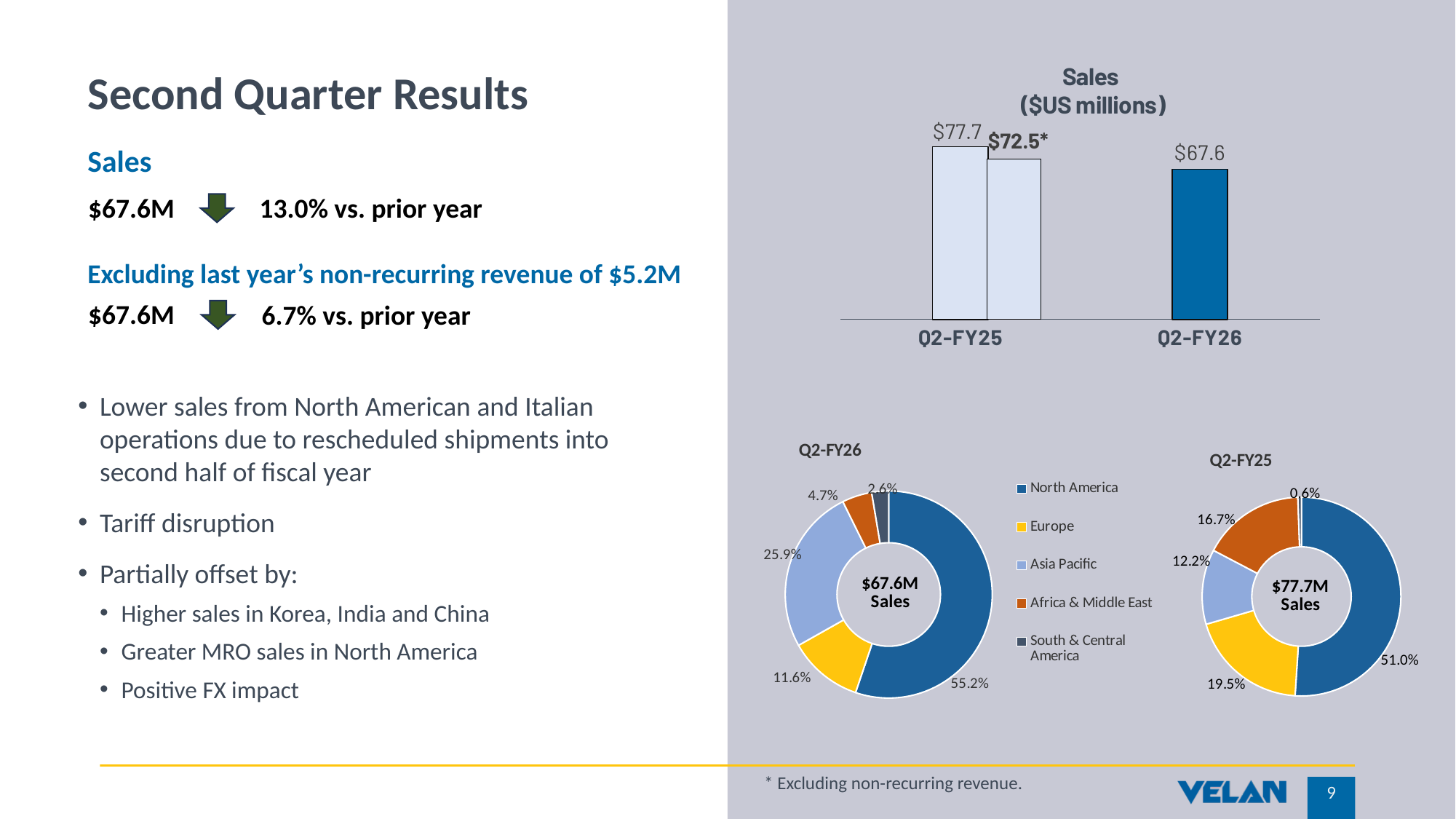

# Second Quarter Results

### Chart: Sales
($US millions)

| Category | Series 1 |
|---|---|
| Q2-FY25 | 77.696 |
| Q2-FY26 | 67.611 |
$72.5*
Sales

$67.6M
13.0% vs. prior year

Excluding last year’s non-recurring revenue of $5.2M
$67.6M
6.7% vs. prior year

Lower sales from North American and Italian operations due to rescheduled shipments into second half of fiscal year
Tariff disruption
Partially offset by:
Higher sales in Korea, India and China
Greater MRO sales in North America
Positive FX impact

### Chart: Q2-FY26

| Category |  |
|---|---|
| North America | 0.5519663960006508 |
| Europe | 0.11634201535253139 |
| Asia Pacific | 0.25864134534321337 |
| Africa & Middle East | 0.0466196328999719 |
| South & Central America | 0.026430610403632544 |

### Chart: Q2-FY25

| Category |  |
|---|---|
| North America | 0.5103094110378913 |
| Europe | 0.1946432248764415 |
| Asia Pacific | 0.1218466845140033 |
| Africa & Middle East | 0.16734452224052718 |
| South & Central America | 0.005856157331136738 |
* Excluding non-recurring revenue.
9